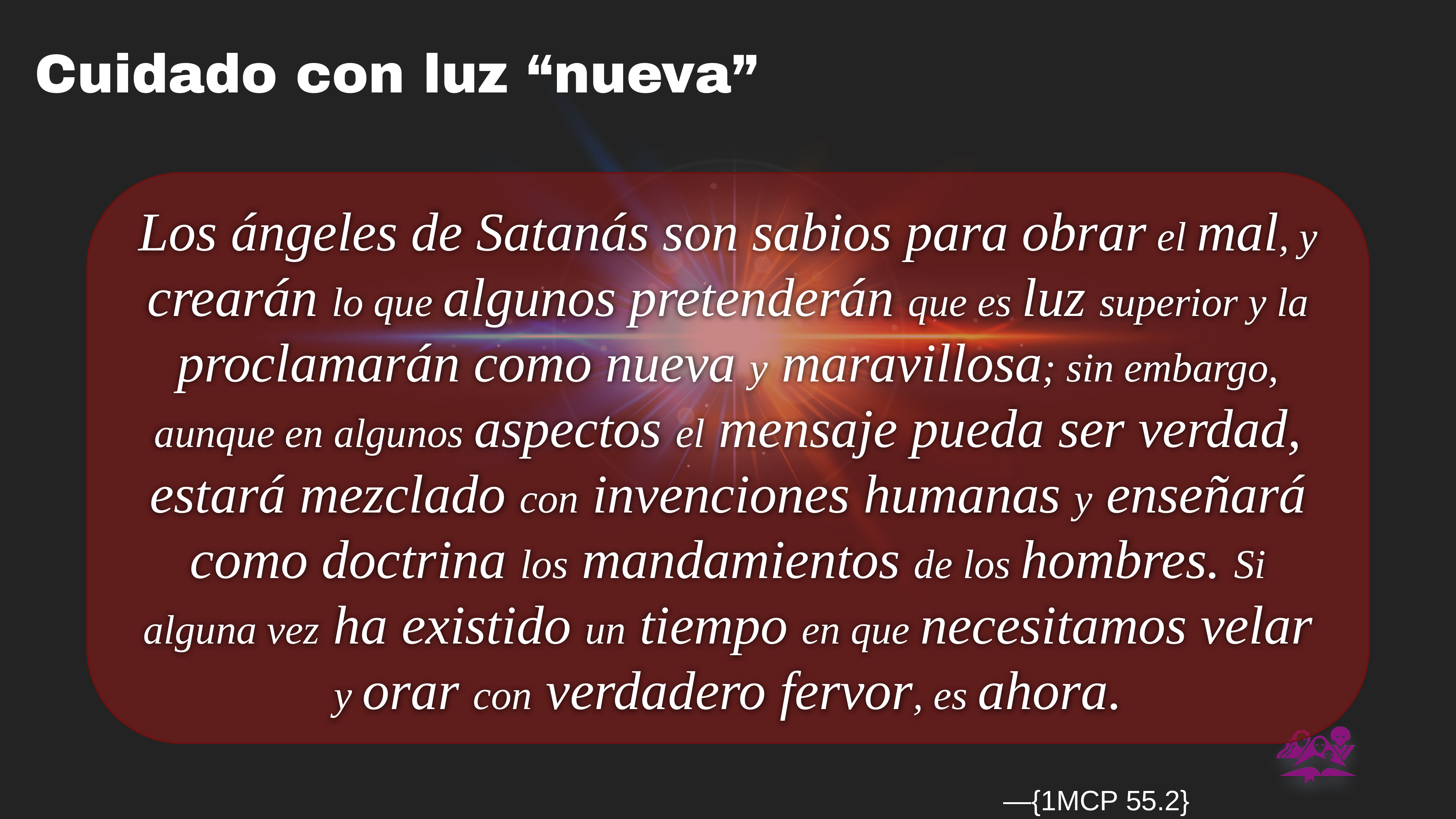

# Cuidado con luz “nueva”

Los ángeles de Satanás son sabios para obrar el mal, y crearán lo que algunos pretenderán que es luz superior y la proclamarán como nueva y maravillosa; sin embargo, aunque en algunos aspectos el mensaje pueda ser verdad, estará mezclado con invenciones humanas y enseñará como doctrina los mandamientos de los hombres. Si alguna vez ha existido un tiempo en que necesitamos velar y orar con verdadero fervor, es ahora.
—{1MCP 55.2}